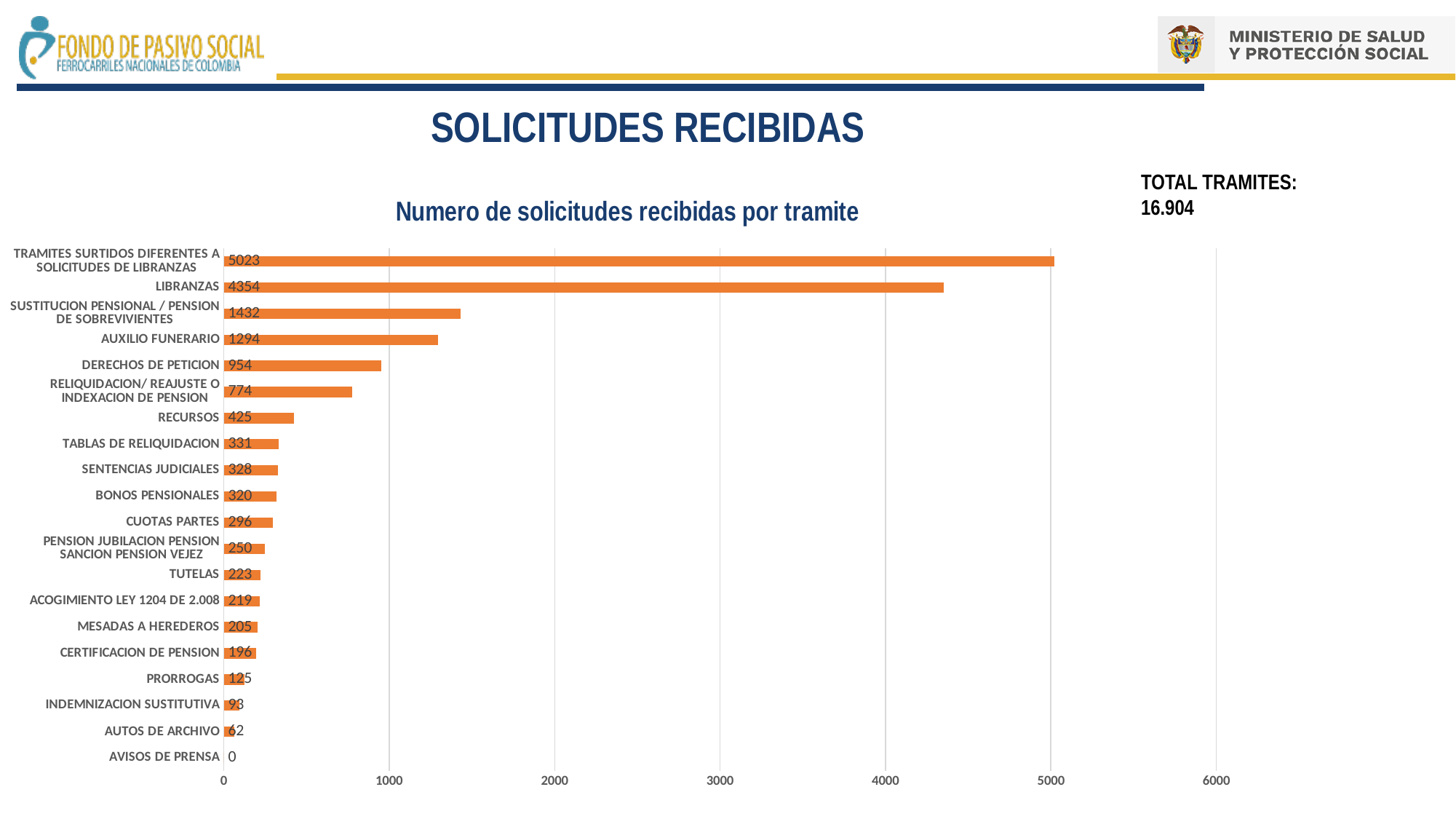

SOLICITUDES RECIBIDAS
TOTAL TRAMITES:
16.904

### Chart:

| Category | Numero de solicitudes recibidas por tramite |
|---|---|
| AVISOS DE PRENSA | 0.0 |
| AUTOS DE ARCHIVO | 62.0 |
| INDEMNIZACION SUSTITUTIVA | 93.0 |
| PRORROGAS | 125.0 |
| CERTIFICACION DE PENSION | 196.0 |
| MESADAS A HEREDEROS | 205.0 |
| ACOGIMIENTO LEY 1204 DE 2.008 | 219.0 |
| TUTELAS | 223.0 |
| PENSION JUBILACION PENSION SANCION PENSION VEJEZ | 250.0 |
| CUOTAS PARTES | 296.0 |
| BONOS PENSIONALES | 320.0 |
| SENTENCIAS JUDICIALES | 328.0 |
| TABLAS DE RELIQUIDACION | 331.0 |
| RECURSOS | 425.0 |
| RELIQUIDACION/ REAJUSTE O INDEXACION DE PENSION | 774.0 |
| DERECHOS DE PETICION | 954.0 |
| AUXILIO FUNERARIO | 1294.0 |
| SUSTITUCION PENSIONAL / PENSION DE SOBREVIVIENTES | 1432.0 |
| LIBRANZAS | 4354.0 |
| TRAMITES SURTIDOS DIFERENTES A SOLICITUDES DE LIBRANZAS | 5023.0 |